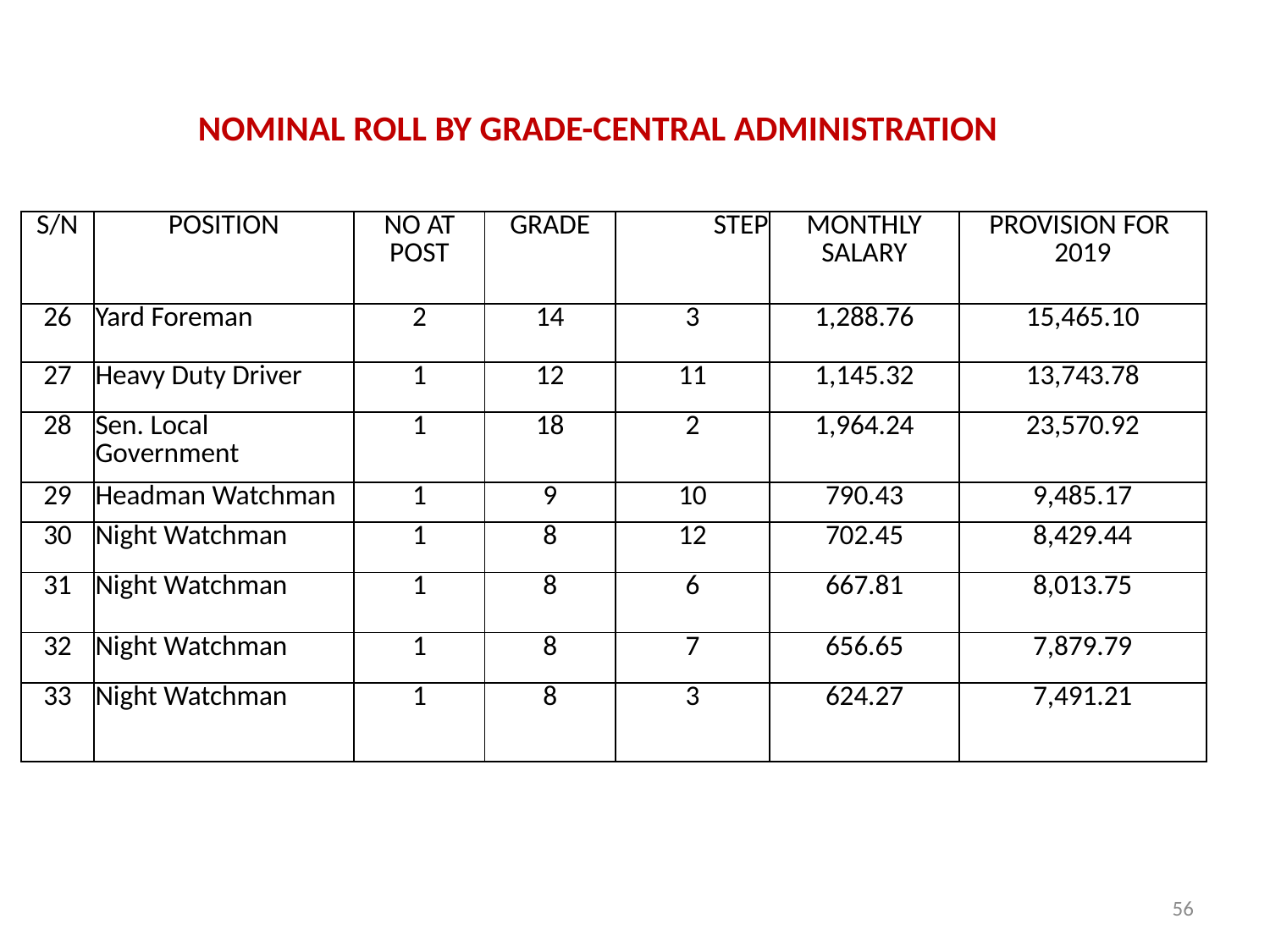

# NOMINAL ROLL BY GRADE-CENTRAL ADMINISTRATION
| S/N | POSITION | NO AT POST | GRADE | STEP | MONTHLY SALARY | PROVISION FOR 2019 |
| --- | --- | --- | --- | --- | --- | --- |
| 26 | Yard Foreman | 2 | 14 | 3 | 1,288.76 | 15,465.10 |
| 27 | Heavy Duty Driver | 1 | 12 | 11 | 1,145.32 | 13,743.78 |
| 28 | Sen. Local Government | 1 | 18 | 2 | 1,964.24 | 23,570.92 |
| 29 | Headman Watchman | 1 | 9 | 10 | 790.43 | 9,485.17 |
| 30 | Night Watchman | 1 | 8 | 12 | 702.45 | 8,429.44 |
| 31 | Night Watchman | 1 | 8 | 6 | 667.81 | 8,013.75 |
| 32 | Night Watchman | 1 | 8 | 7 | 656.65 | 7,879.79 |
| 33 | Night Watchman | 1 | 8 | 3 | 624.27 | 7,491.21 |
56